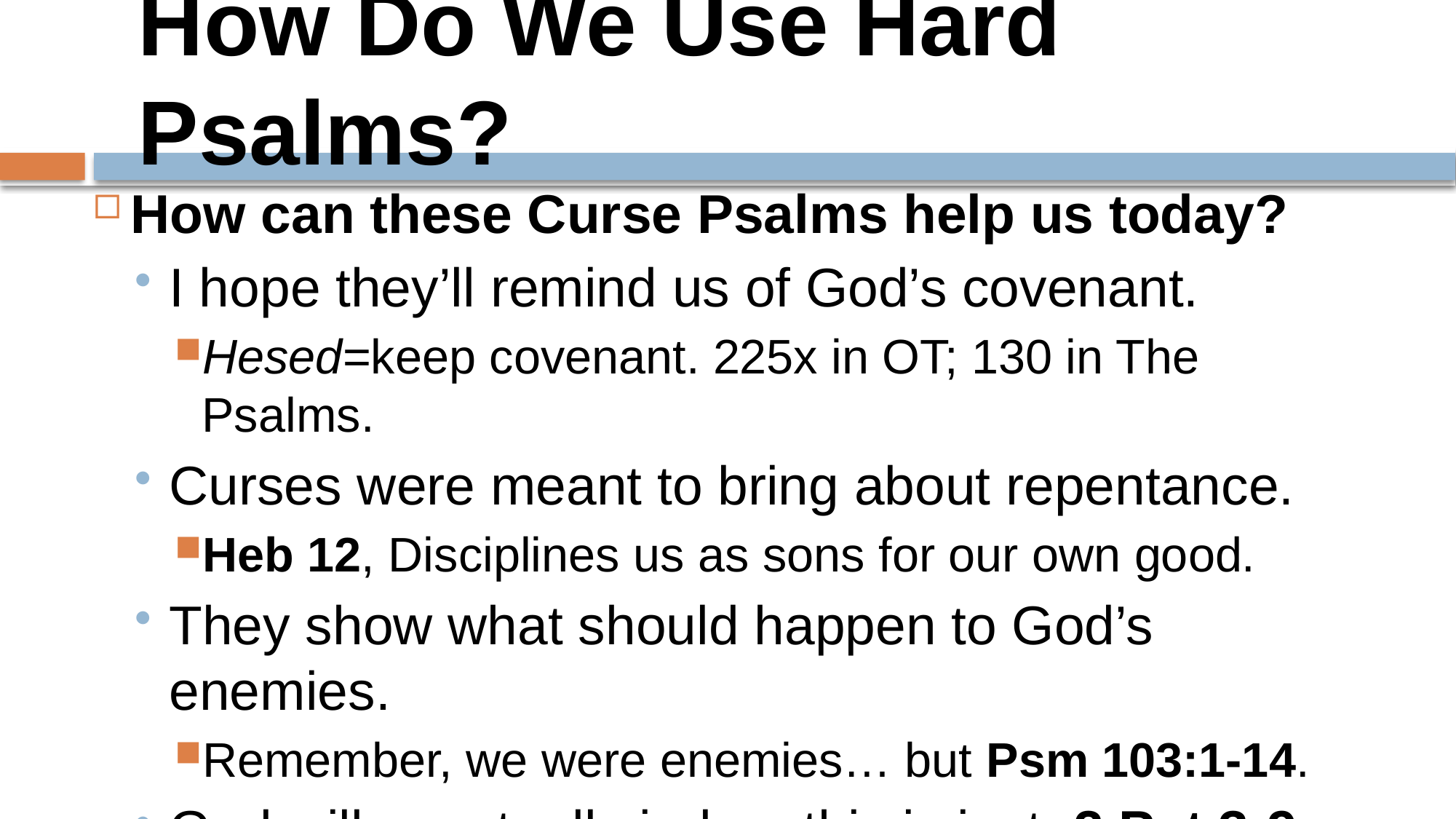

# How Do We Use Hard Psalms?
How can these Curse Psalms help us today?
I hope they’ll remind us of God’s covenant.
Hesed=keep covenant. 225x in OT; 130 in The Psalms.
Curses were meant to bring about repentance.
Heb 12, Disciplines us as sons for our own good.
They show what should happen to God’s enemies.
Remember, we were enemies… but Psm 103:1-14.
God will eventually judge, this is just. 2 Pet 3:9-10
He’ll give relief to the afflicted. [2 Thess 1:6-10]